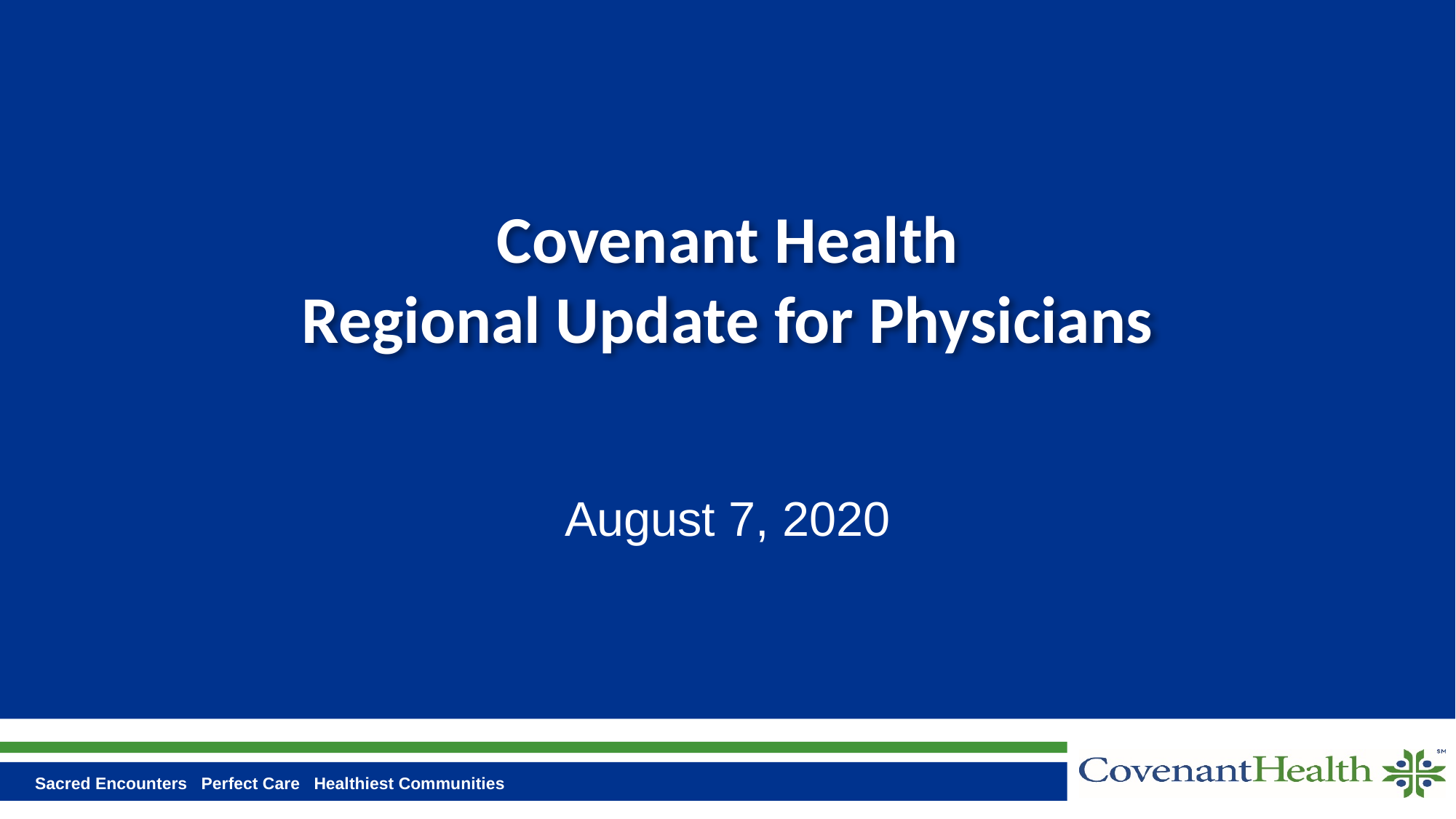

# Covenant Health Regional Update for Physicians
August 7, 2020